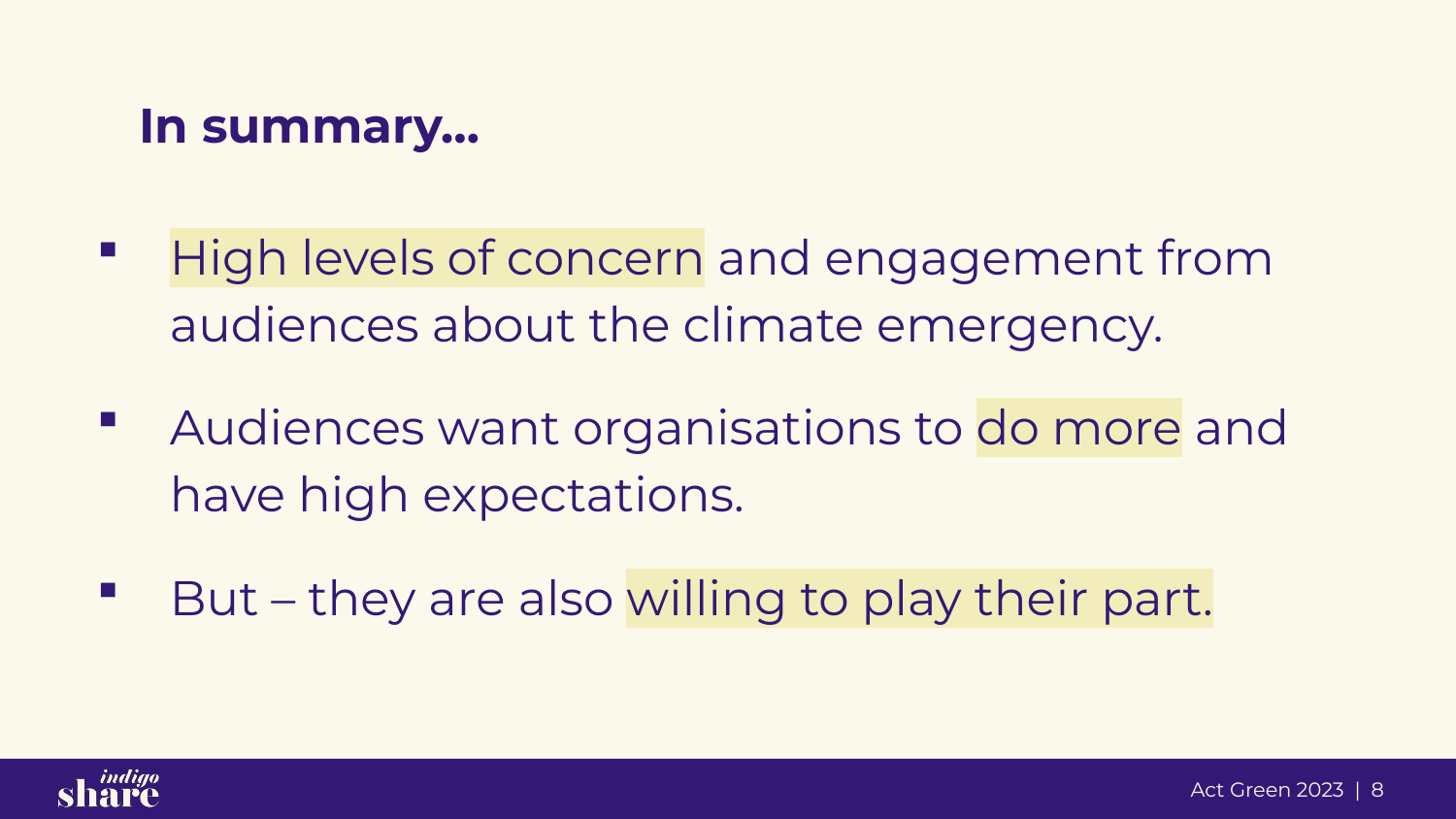

In summary…
High levels of concern and engagement from audiences about the climate emergency.
Audiences want organisations to do more and have high expectations.
But – they are also willing to play their part.
Act Green 2023  |  8